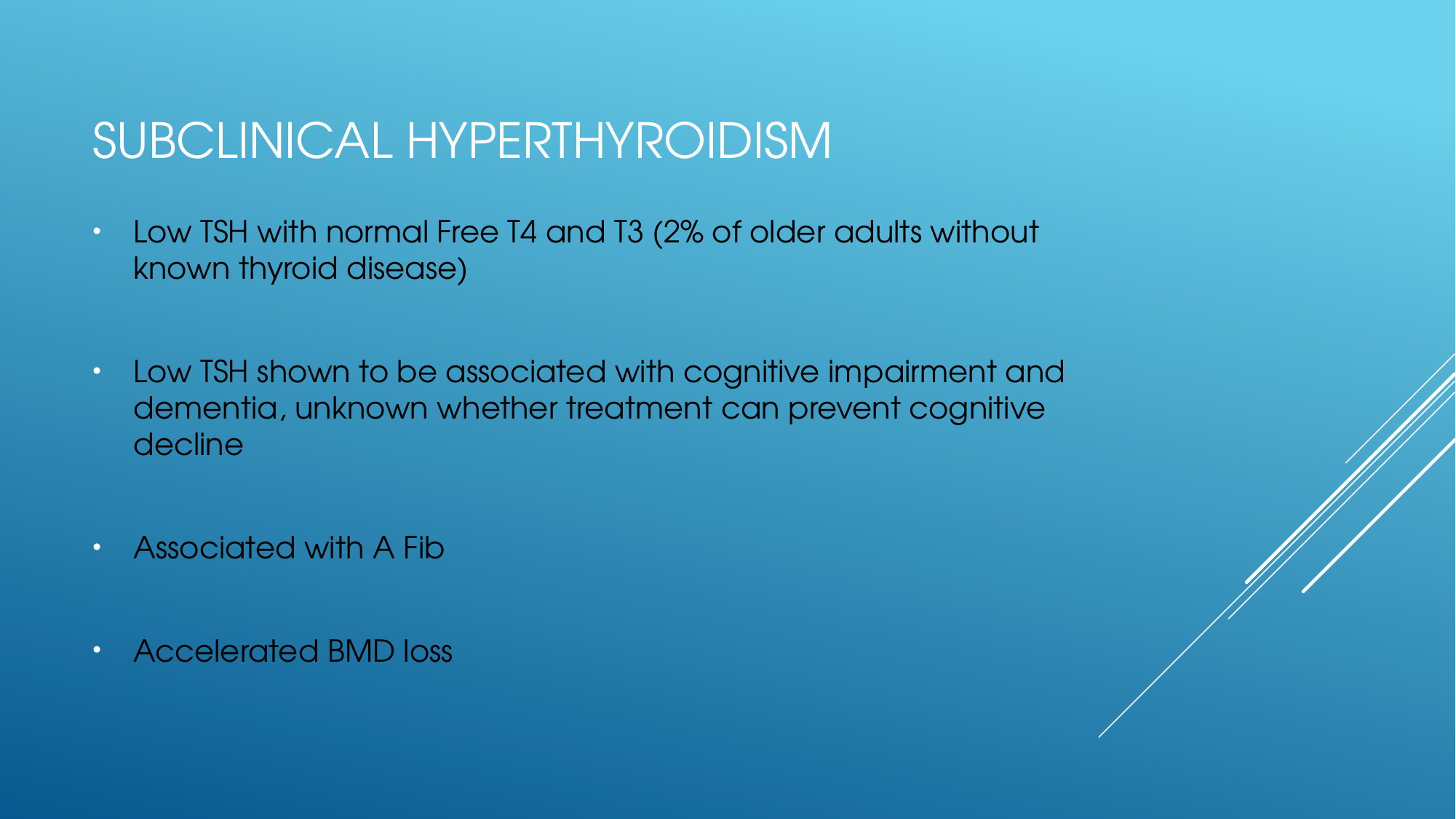

# Subclinical hyperthyroidism
Low TSH with normal Free T4 and T3 (2% of older adults without known thyroid disease)

Low TSH shown to be associated with cognitive impairment and dementia, unknown whether treatment can prevent cognitive decline

Associated with A Fib

Accelerated BMD loss